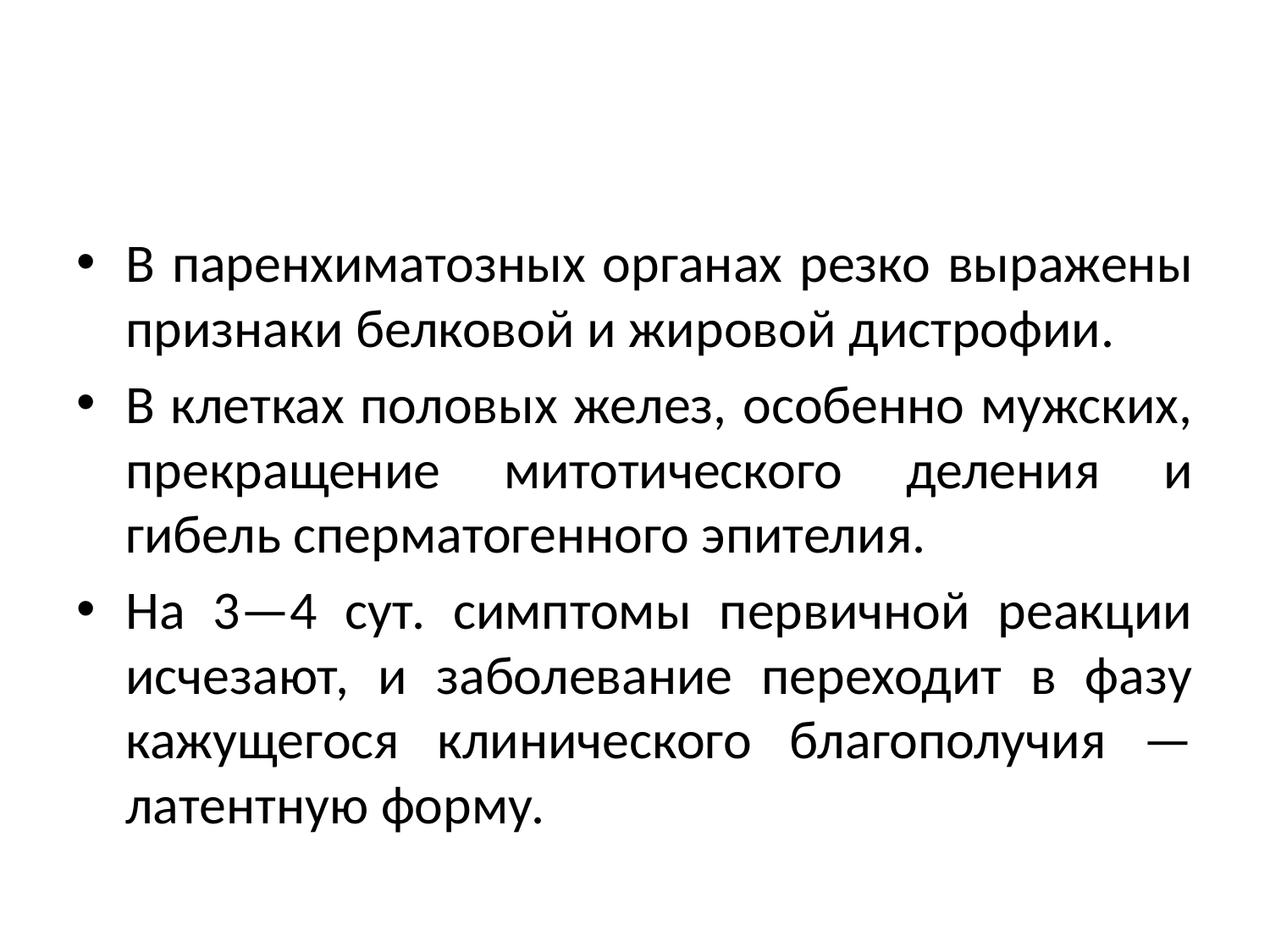

#
В паренхиматозных органах резко выражены признаки белковой и жи­ровой дистрофии.
В клетках половых желез, особенно мужских, прекращение митотического деления и гибель сперматогенного эпителия.
На 3—4 сут. симптомы первичной реакции исчезают, и заболевание переходит в фазу кажущегося клинического благополучия — латентную форму.